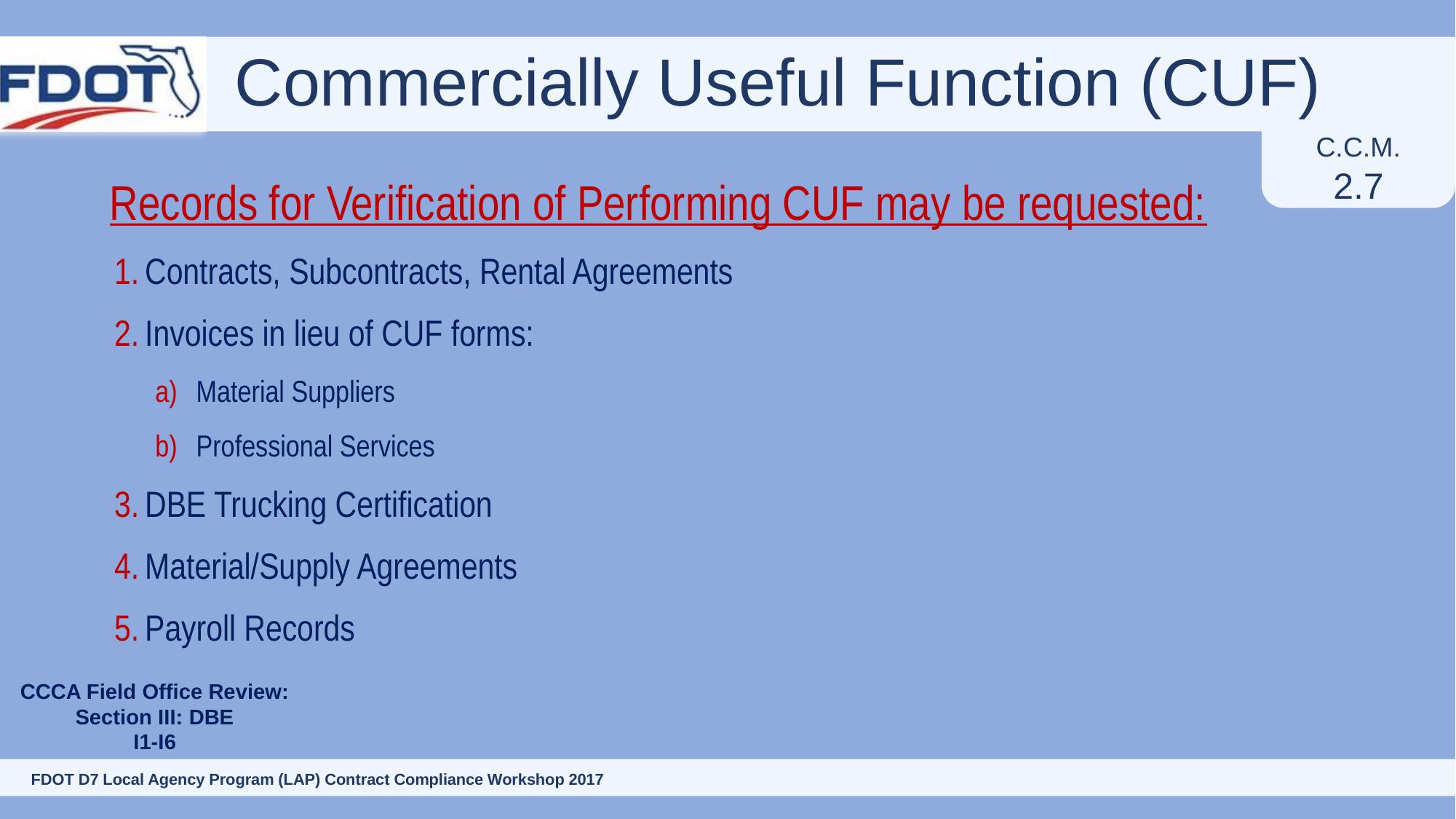

# Commercially Useful Function (CUF)

C.C.M.
2.7
Records for Verification of Performing CUF may be requested:
Contracts, Subcontracts, Rental Agreements
Invoices in lieu of CUF forms:
Material Suppliers
Professional Services
DBE Trucking Certification
Material/Supply Agreements
Payroll Records

CCCA Field Office Review:
Section III: DBE
I1-I6
62